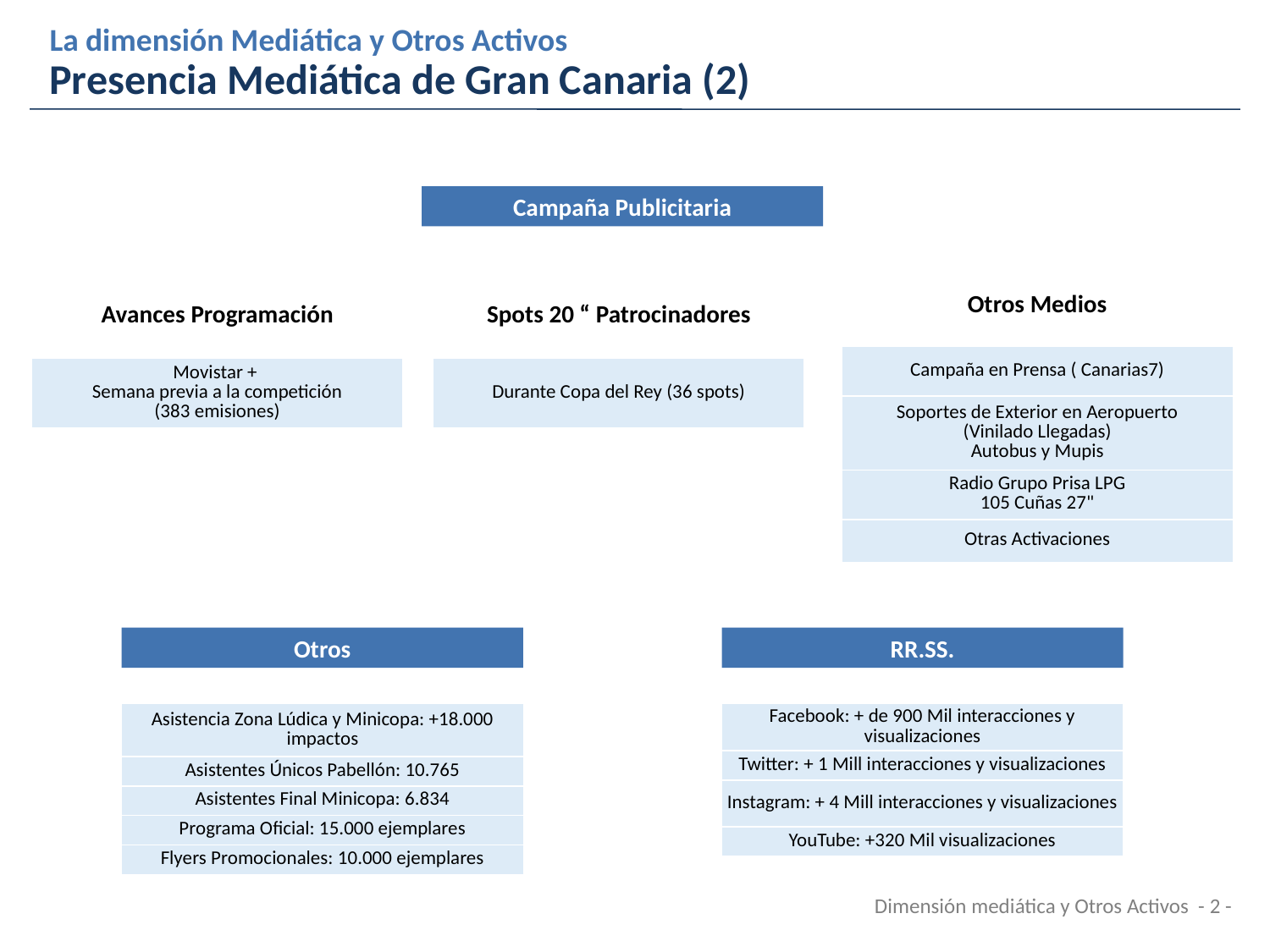

La dimensión Mediática y Otros Activos
Presencia Mediática de Gran Canaria (2)
Campaña Publicitaria
| Otros Medios |  |
| --- | --- |
|  |  |
| Campaña en Prensa ( Canarias7) |  |
| Soportes de Exterior en Aeropuerto (Vinilado Llegadas) Autobus y Mupis |  |
| Radio Grupo Prisa LPG 105 Cuñas 27" |  |
| Otras Activaciones |  |
| Avances Programación |  |
| --- | --- |
|  |  |
| Movistar + Semana previa a la competición (383 emisiones) |  |
| Spots 20 “ Patrocinadores |  |
| --- | --- |
|  |  |
| Durante Copa del Rey (36 spots) |  |
Otros
RR.SS.
|  |  |
| --- | --- |
| Asistencia Zona Lúdica y Minicopa: +18.000 impactos |  |
| Asistentes Únicos Pabellón: 10.765 |  |
| Asistentes Final Minicopa: 6.834 |  |
| Programa Oficial: 15.000 ejemplares |  |
| Flyers Promocionales: 10.000 ejemplares |  |
|  |  |
| --- | --- |
| Facebook: + de 900 Mil interacciones y visualizaciones |  |
| Twitter: + 1 Mill interacciones y visualizaciones |  |
| Instagram: + 4 Mill interacciones y visualizaciones |  |
| YouTube: +320 Mil visualizaciones |  |
Dimensión mediática y Otros Activos  - 2 -